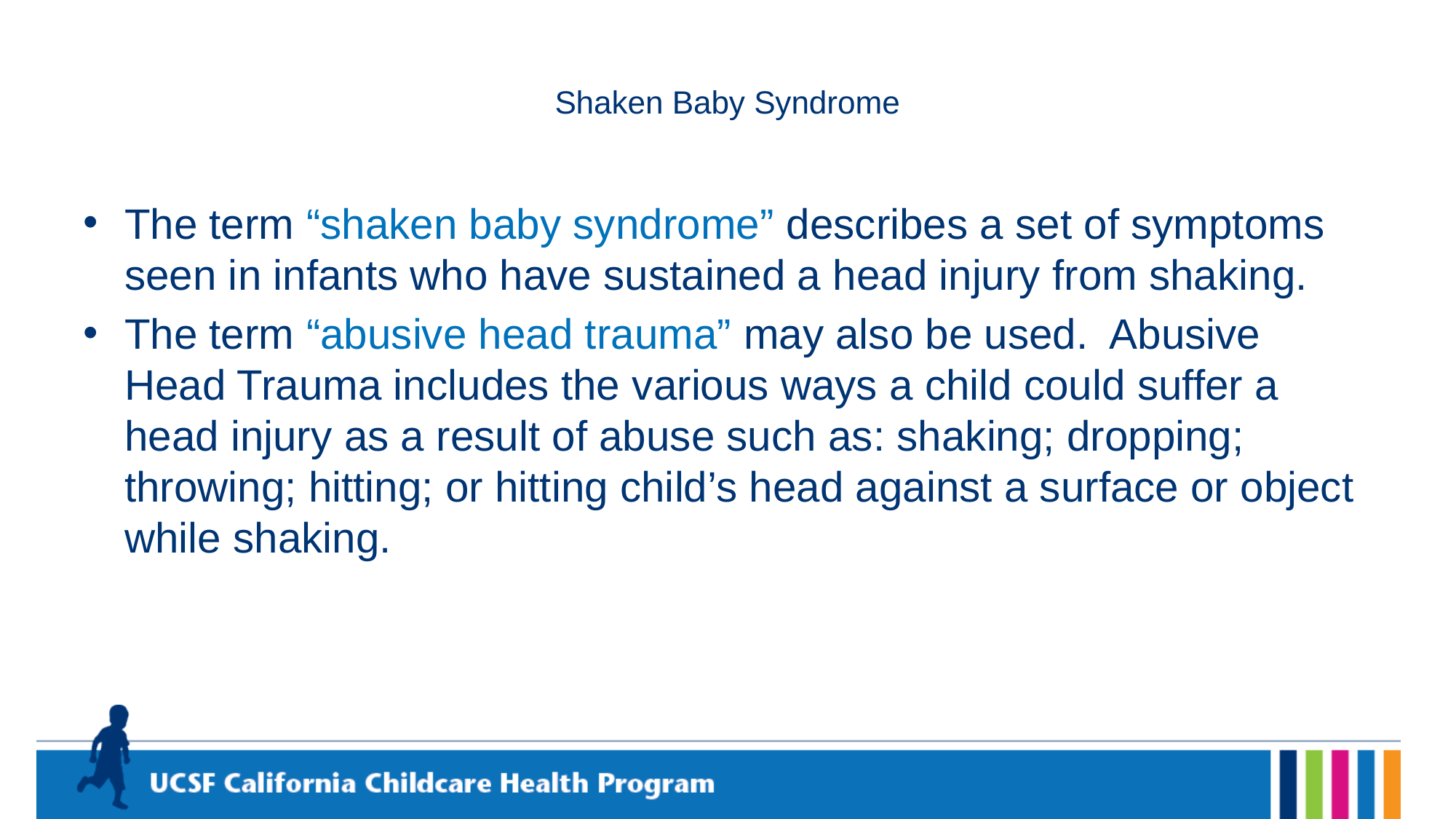

# Shaken Baby Syndrome
The term “shaken baby syndrome” describes a set of symptoms seen in infants who have sustained a head injury from shaking.
The term “abusive head trauma” may also be used.  Abusive Head Trauma includes the various ways a child could suffer a head injury as a result of abuse such as: shaking; dropping; throwing; hitting; or hitting child’s head against a surface or object while shaking.